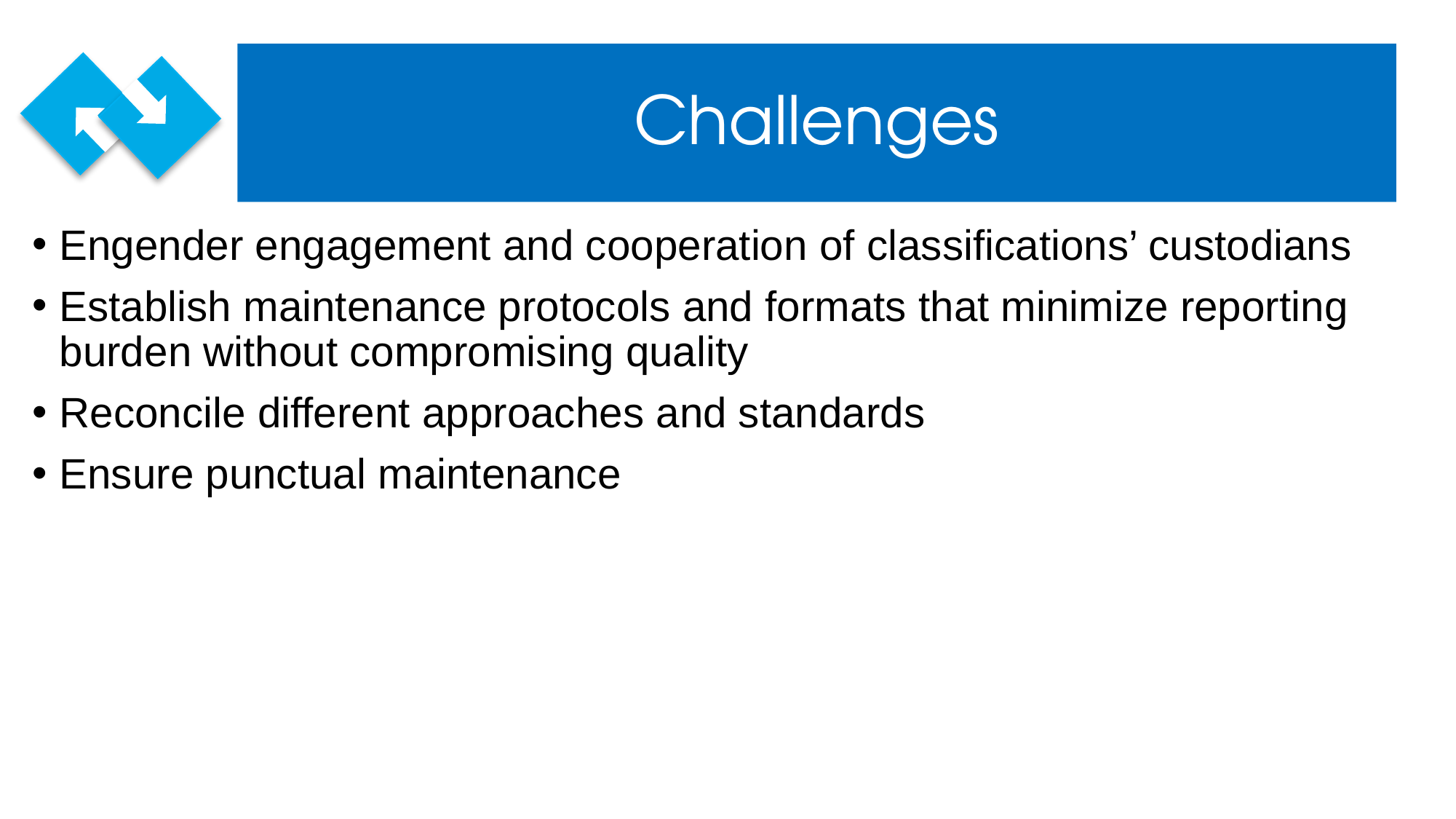

# Challenges
Engender engagement and cooperation of classifications’ custodians
Establish maintenance protocols and formats that minimize reporting burden without compromising quality
Reconcile different approaches and standards
Ensure punctual maintenance